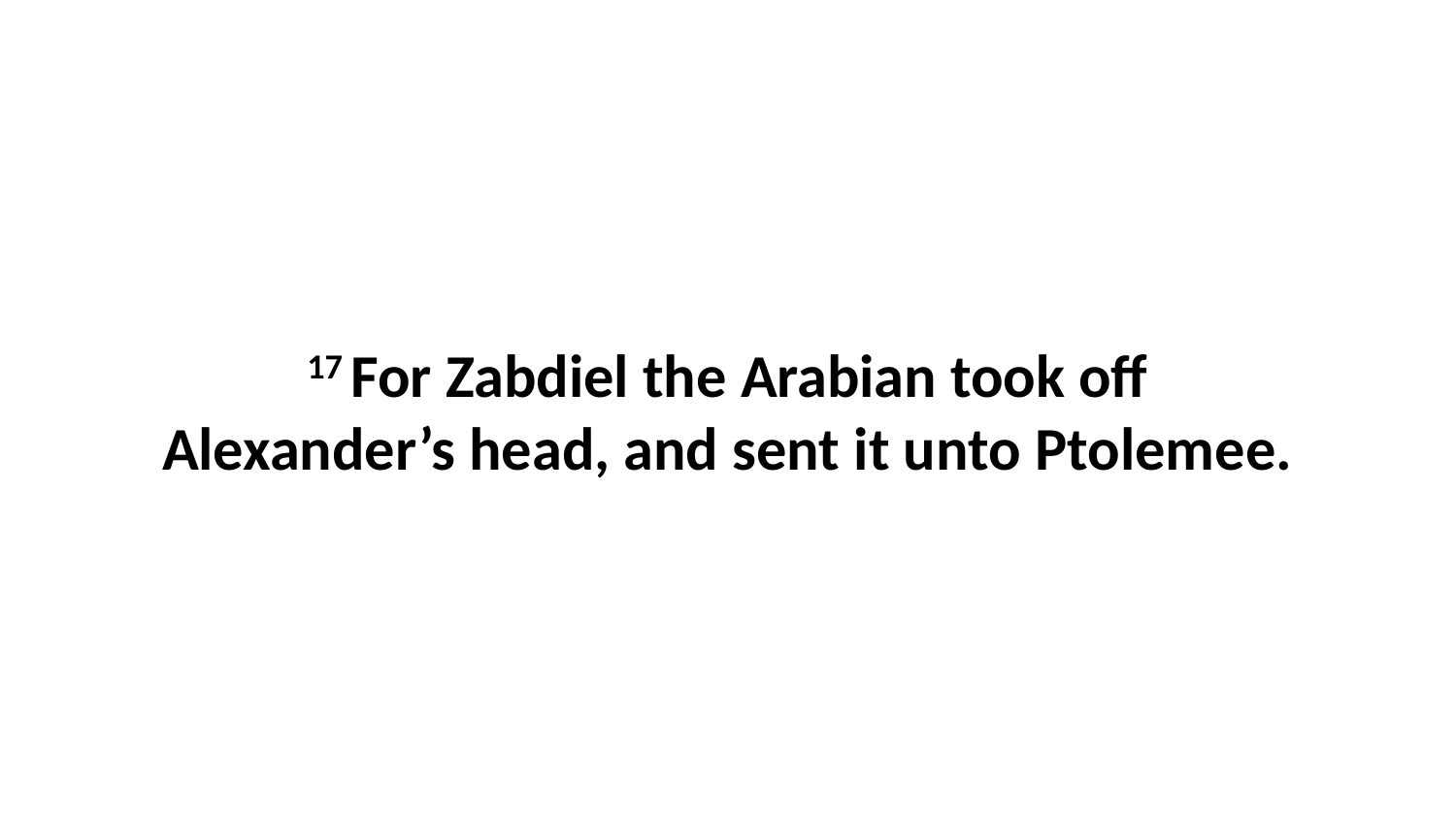

17 For Zabdiel the Arabian took off Alexander’s head, and sent it unto Ptolemee.